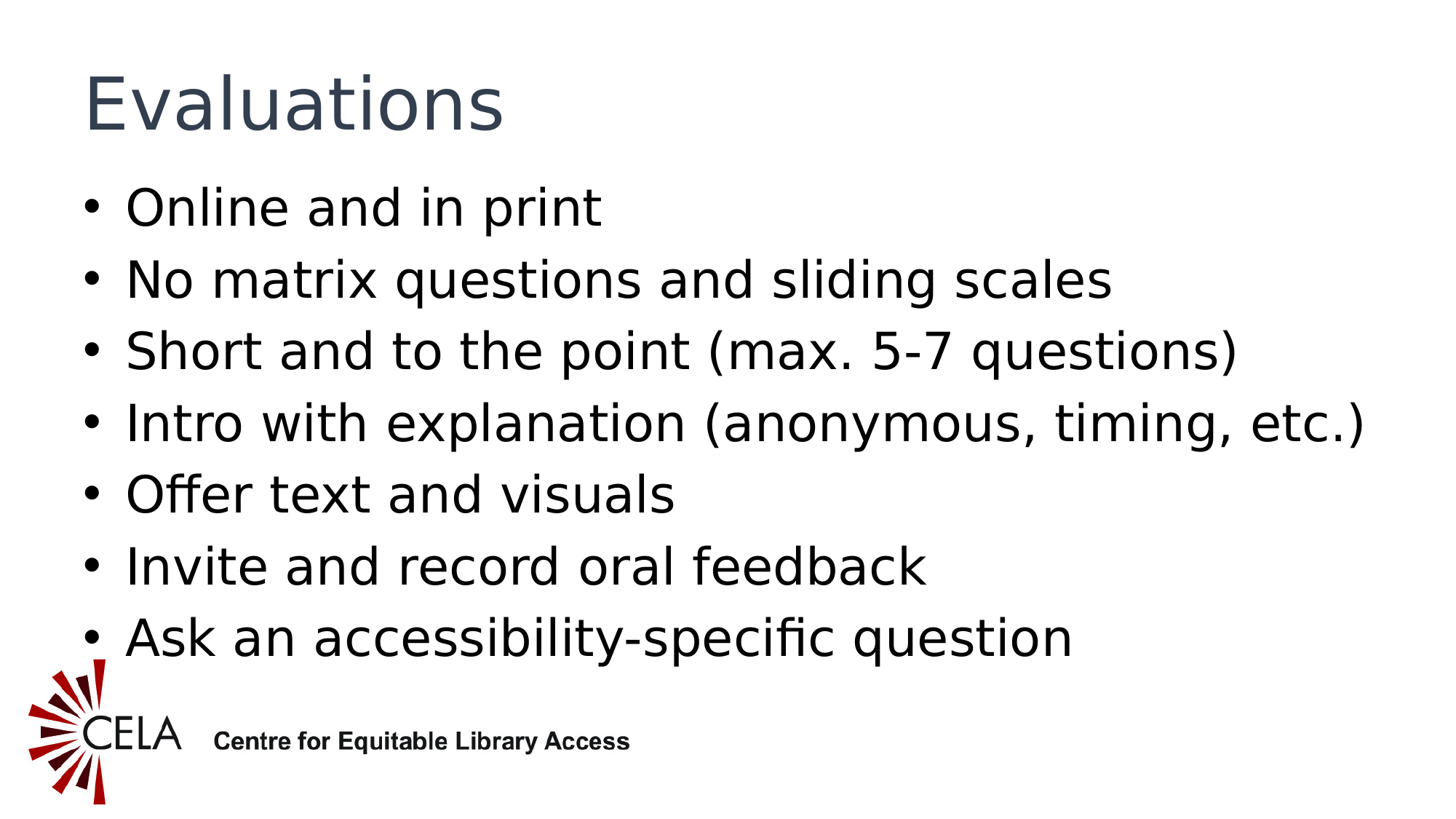

# Evaluations
Online and in print
No matrix questions and sliding scales
Short and to the point (max. 5-7 questions)
Intro with explanation (anonymous, timing, etc.)
Offer text and visuals
Invite and record oral feedback
Ask an accessibility-specific question